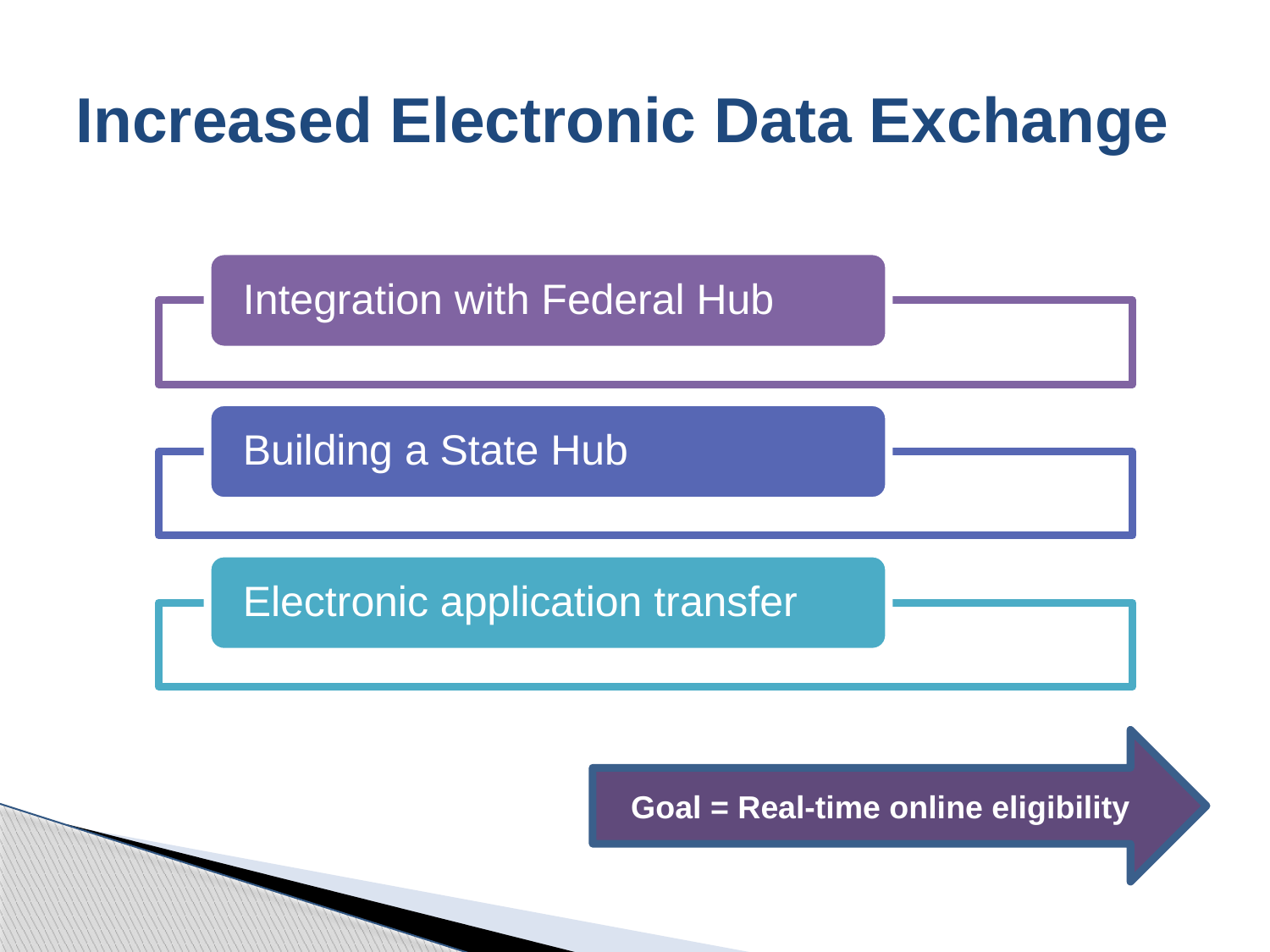

# Increased Electronic Data Exchange
Integration with Federal Hub
Building a State Hub
Electronic application transfer
Goal = Real-time online eligibility